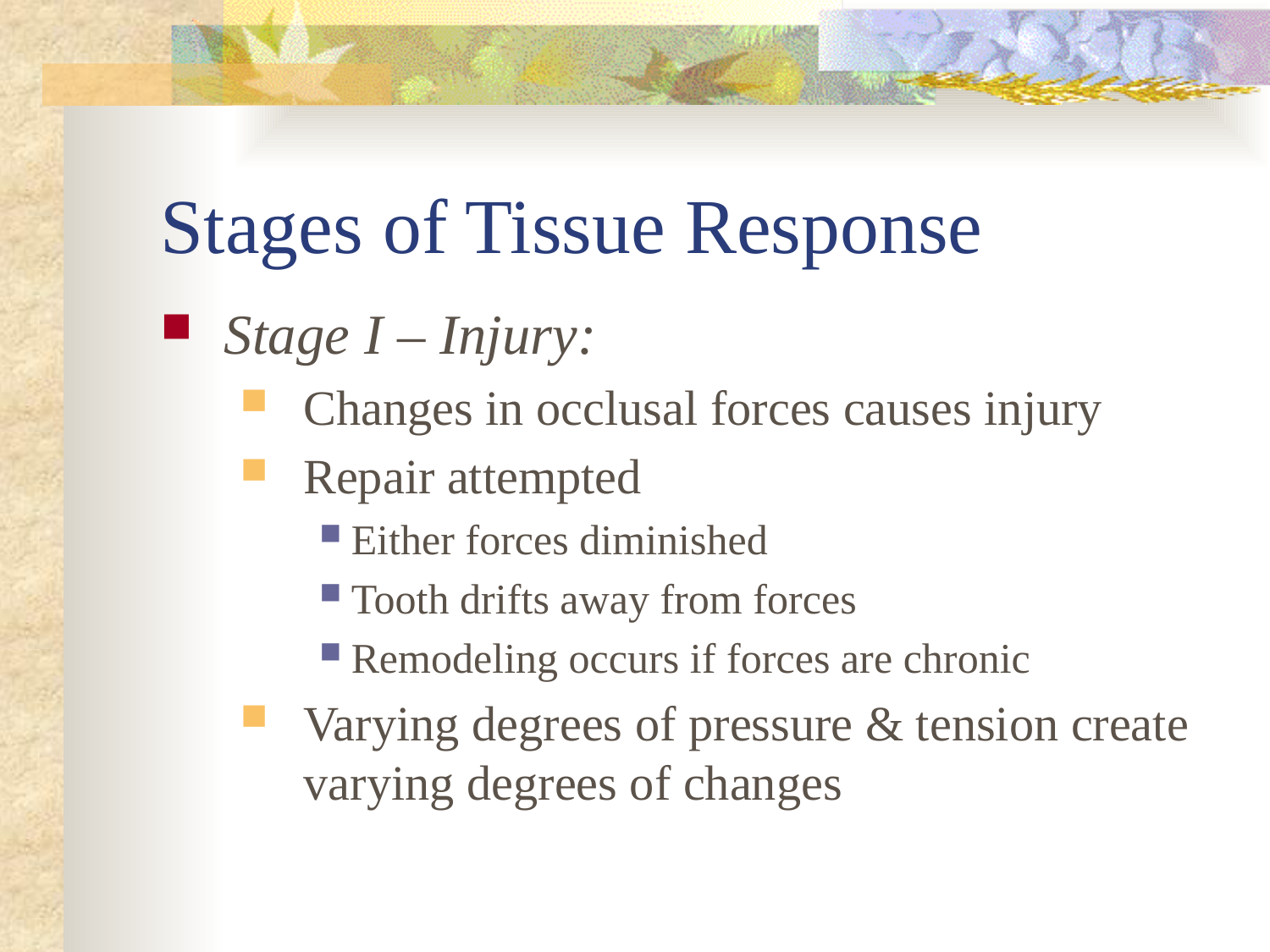

# Stages of Tissue Response
Stage I – Injury:
Changes in occlusal forces causes injury
Repair attempted
Either forces diminished
Tooth drifts away from forces
Remodeling occurs if forces are chronic
Varying degrees of pressure & tension create varying degrees of changes